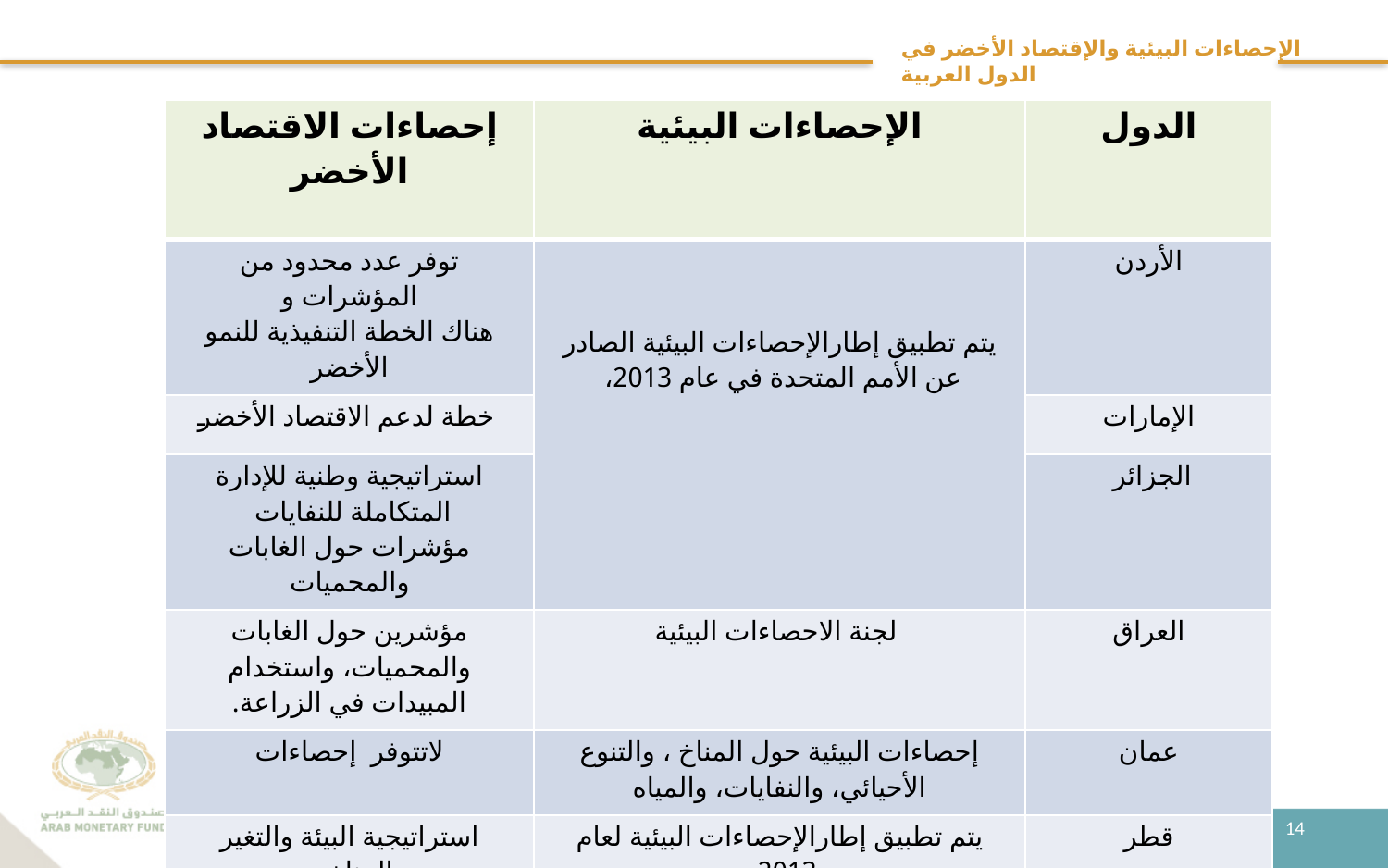

# الإحصاءات البيئية والإقتصاد الأخضر في الدول العربية
| إحصاءات الاقتصاد الأخضر | الإحصاءات البيئية | الدول |
| --- | --- | --- |
| توفر عدد محدود من المؤشرات و هناك الخطة التنفيذية للنمو الأخضر | يتم تطبيق إطارالإحصاءات البيئية الصادر عن الأمم المتحدة في عام 2013، | الأردن |
| خطة لدعم الاقتصاد الأخضر |  | الإمارات |
| استراتيجية وطنية للإدارة المتكاملة للنفايات مؤشرات حول الغابات والمحميات |  | الجزائر |
| مؤشرين حول الغابات والمحميات، واستخدام المبيدات في الزراعة. | لجنة الاحصاءات البيئية | العراق |
| لاتتوفر إحصاءات | إحصاءات البيئية حول المناخ ، والتنوع الأحيائي، والنفايات، والمياه | عمان |
| استراتيجية البيئة والتغير المناخي | يتم تطبيق إطارالإحصاءات البيئية لعام 2013، | قطر |
| عدد من المؤشرات |  | ليبيا |
14